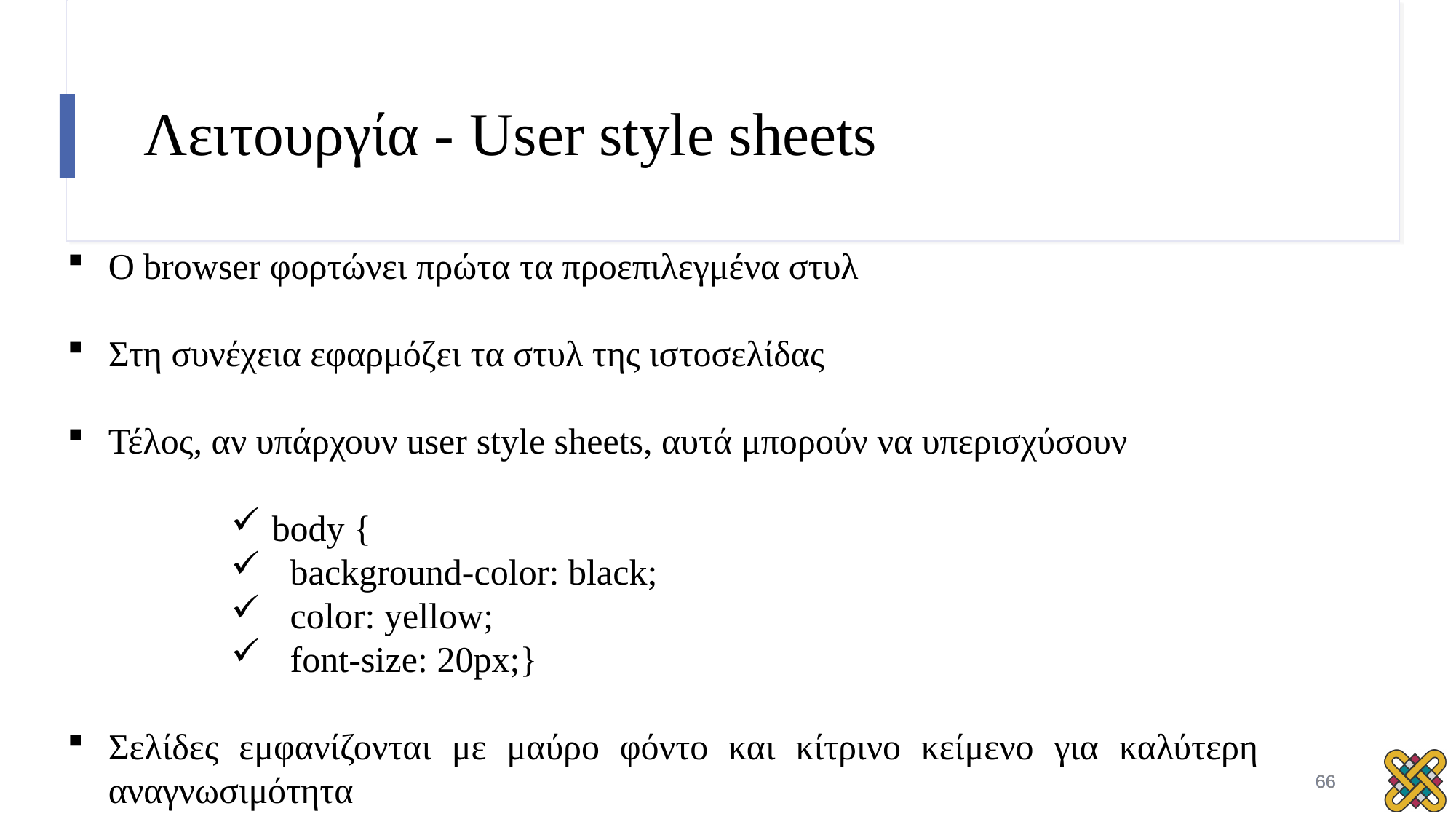

# Λειτουργία - User style sheets

Ο browser φορτώνει πρώτα τα προεπιλεγμένα στυλ

Στη συνέχεια εφαρμόζει τα στυλ της ιστοσελίδας

Τέλος, αν υπάρχουν user style sheets, αυτά μπορούν να υπερισχύσουν

body {
  background-color: black;
  color: yellow;
  font-size: 20px;}

Σελίδες εμφανίζονται με μαύρο φόντο και κίτρινο κείμενο για καλύτερη αναγνωσιμότητα
66
66